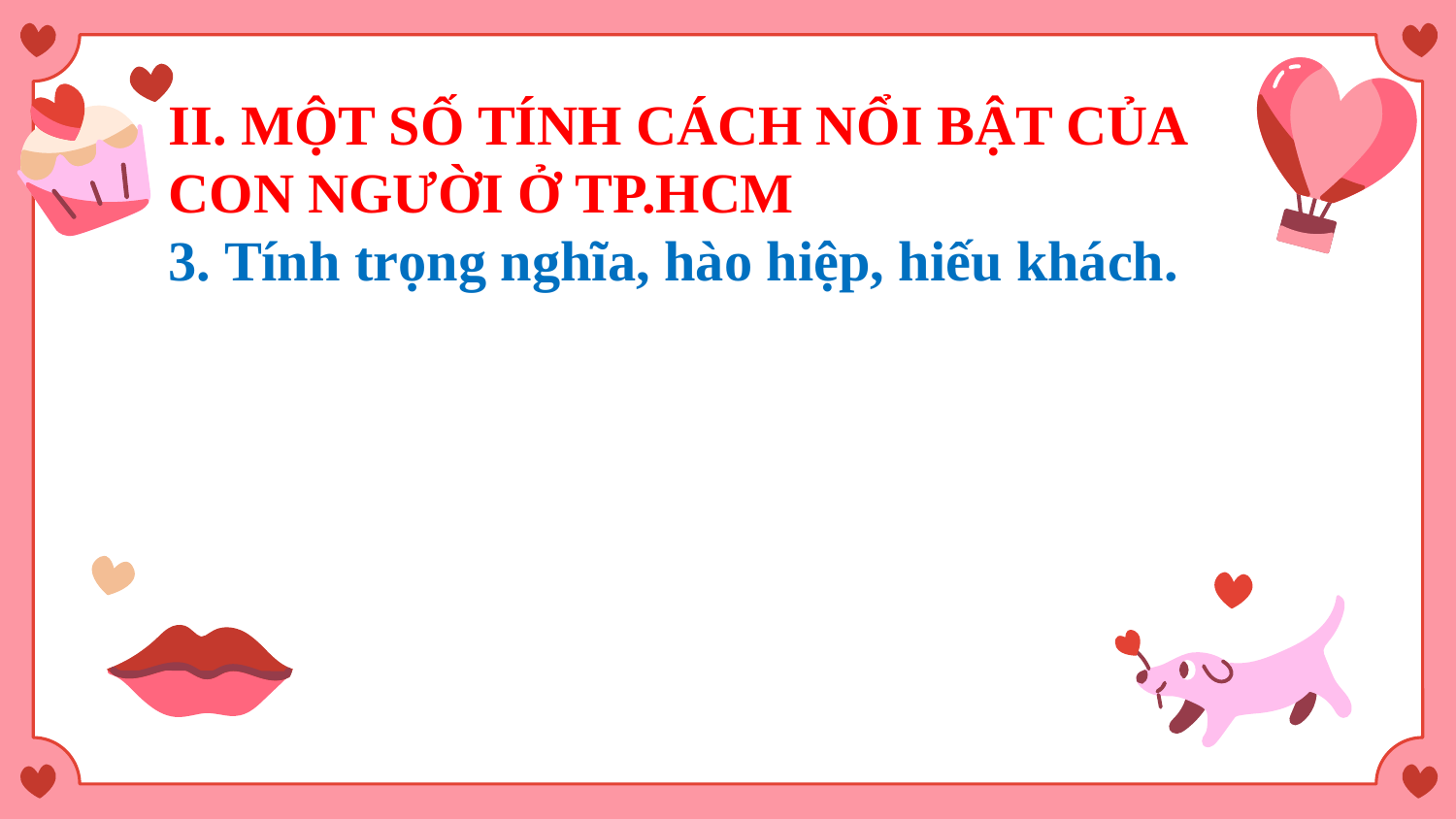

# II. MỘT SỐ TÍNH CÁCH NỔI BẬT CỦA CON NGƯỜI Ở TP.HCM 3. Tính trọng nghĩa, hào hiệp, hiếu khách.